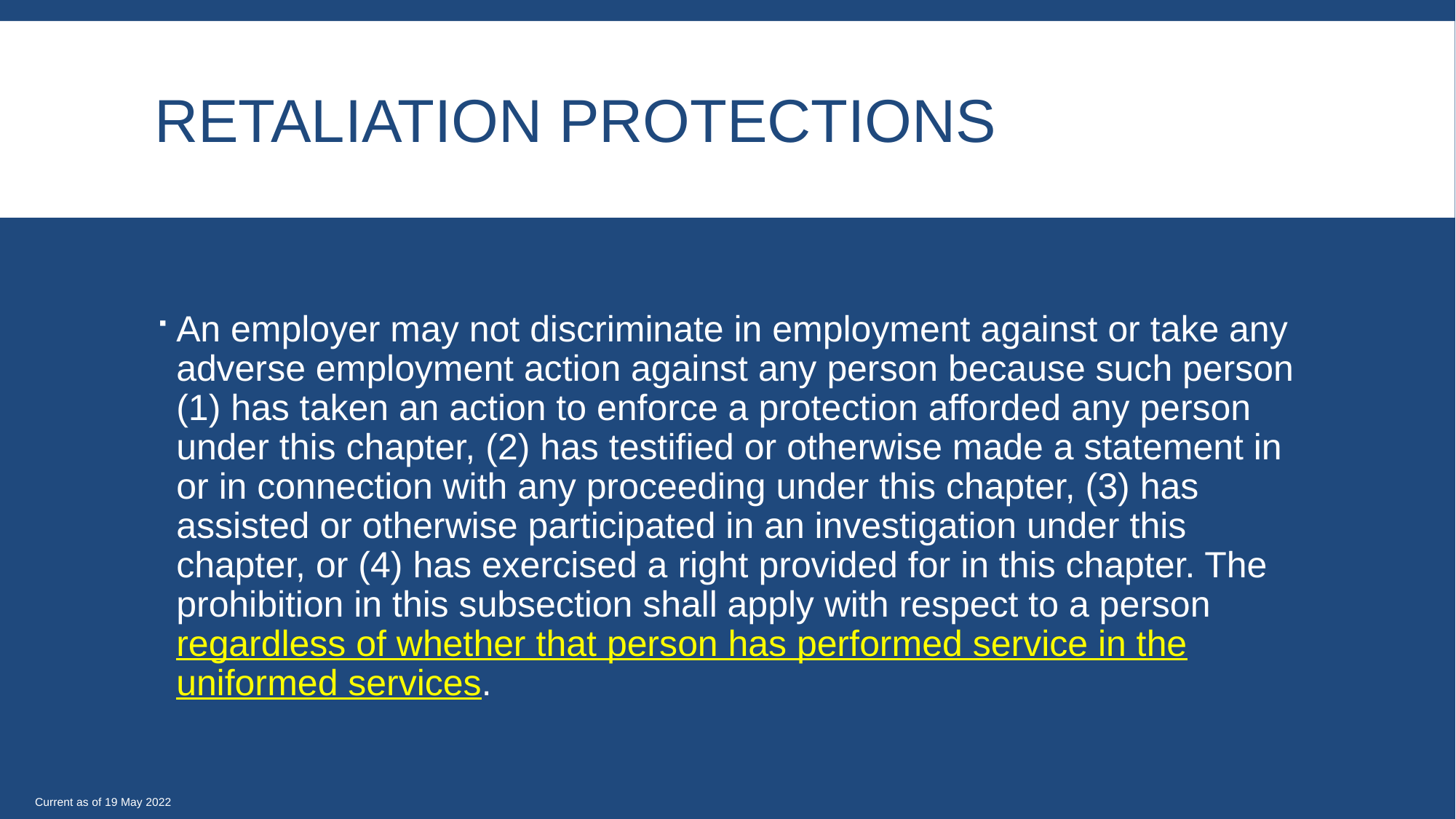

# Retaliation Protections

An employer may not discriminate in employment against or take any adverse employment action against any person because such person (1) has taken an action to enforce a protection afforded any person under this chapter, (2) has testified or otherwise made a statement in or in connection with any proceeding under this chapter, (3) has assisted or otherwise participated in an investigation under this chapter, or (4) has exercised a right provided for in this chapter. The prohibition in this subsection shall apply with respect to a person regardless of whether that person has performed service in the uniformed services.